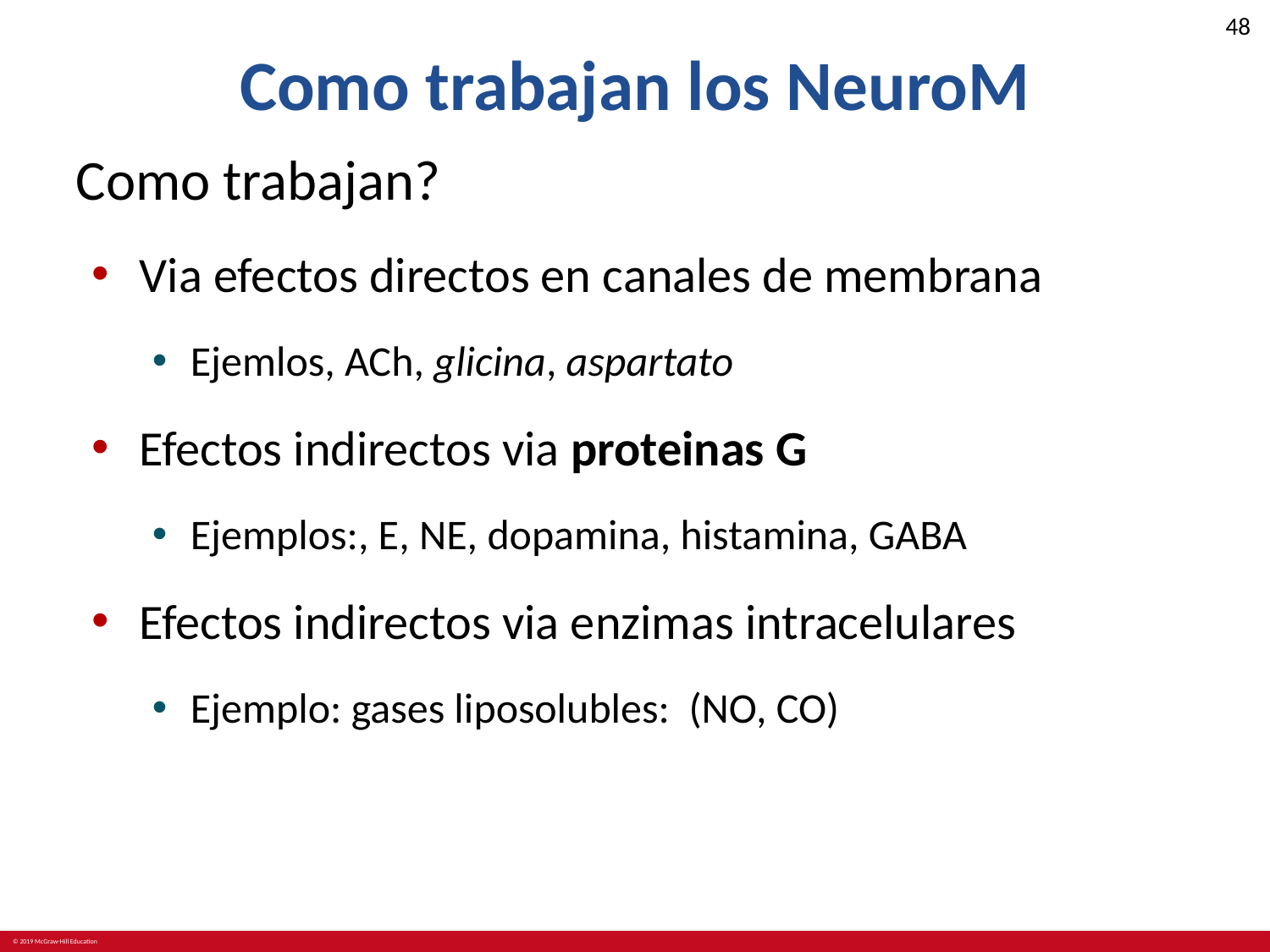

# Como trabajan los NeuroM
Como trabajan?
Via efectos directos en canales de membrana
Ejemlos, ACh, glicina, aspartato
Efectos indirectos via proteinas G
Ejemplos:, E, NE, dopamina, histamina, GABA
Efectos indirectos via enzimas intracelulares
Ejemplo: gases liposolubles:  (NO, CO)